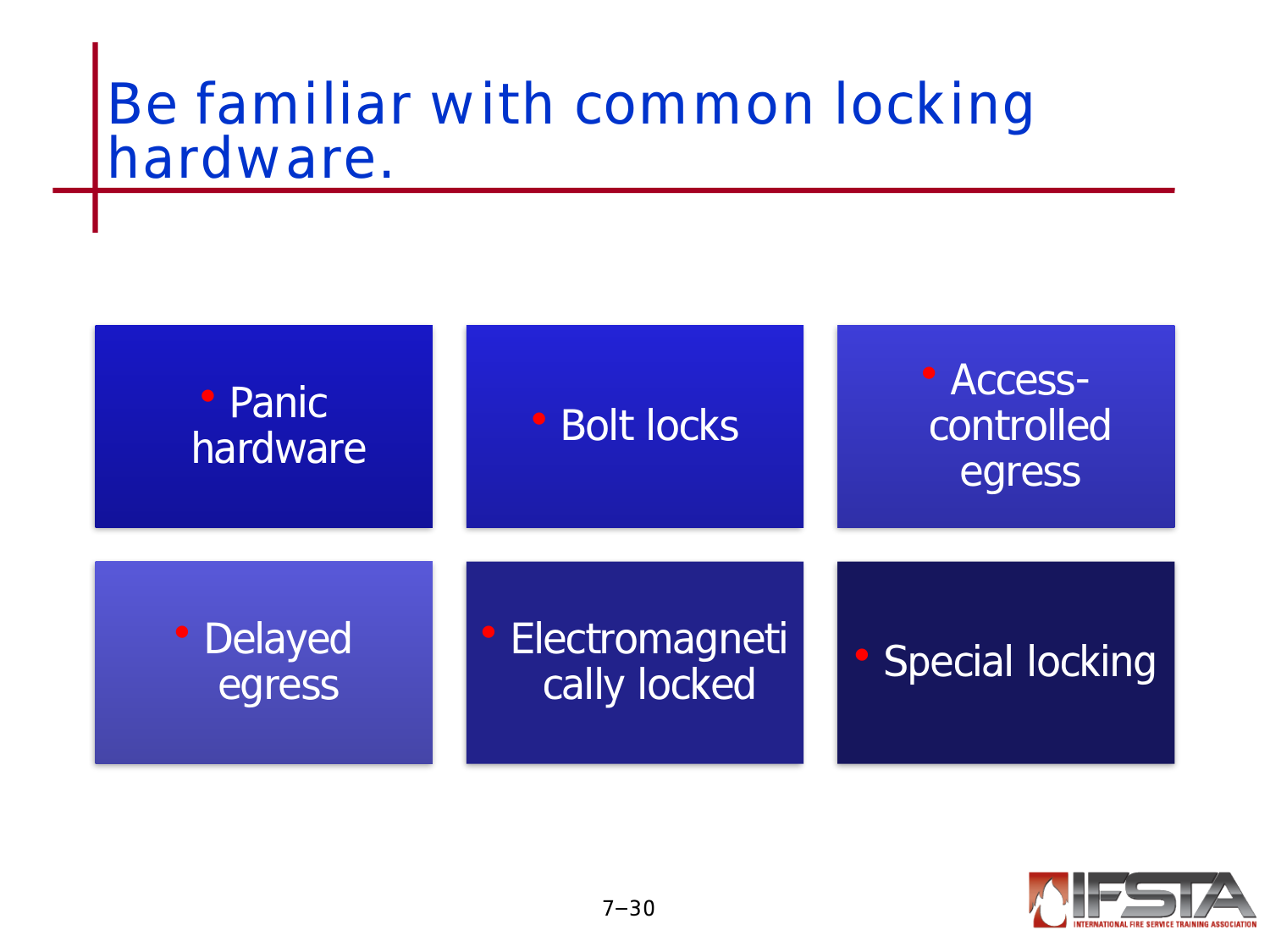

# Be familiar with common locking hardware.
Panic hardware
Bolt locks
Access-controlled egress
Delayed egress
Electromagnetically locked
Special locking
7–30